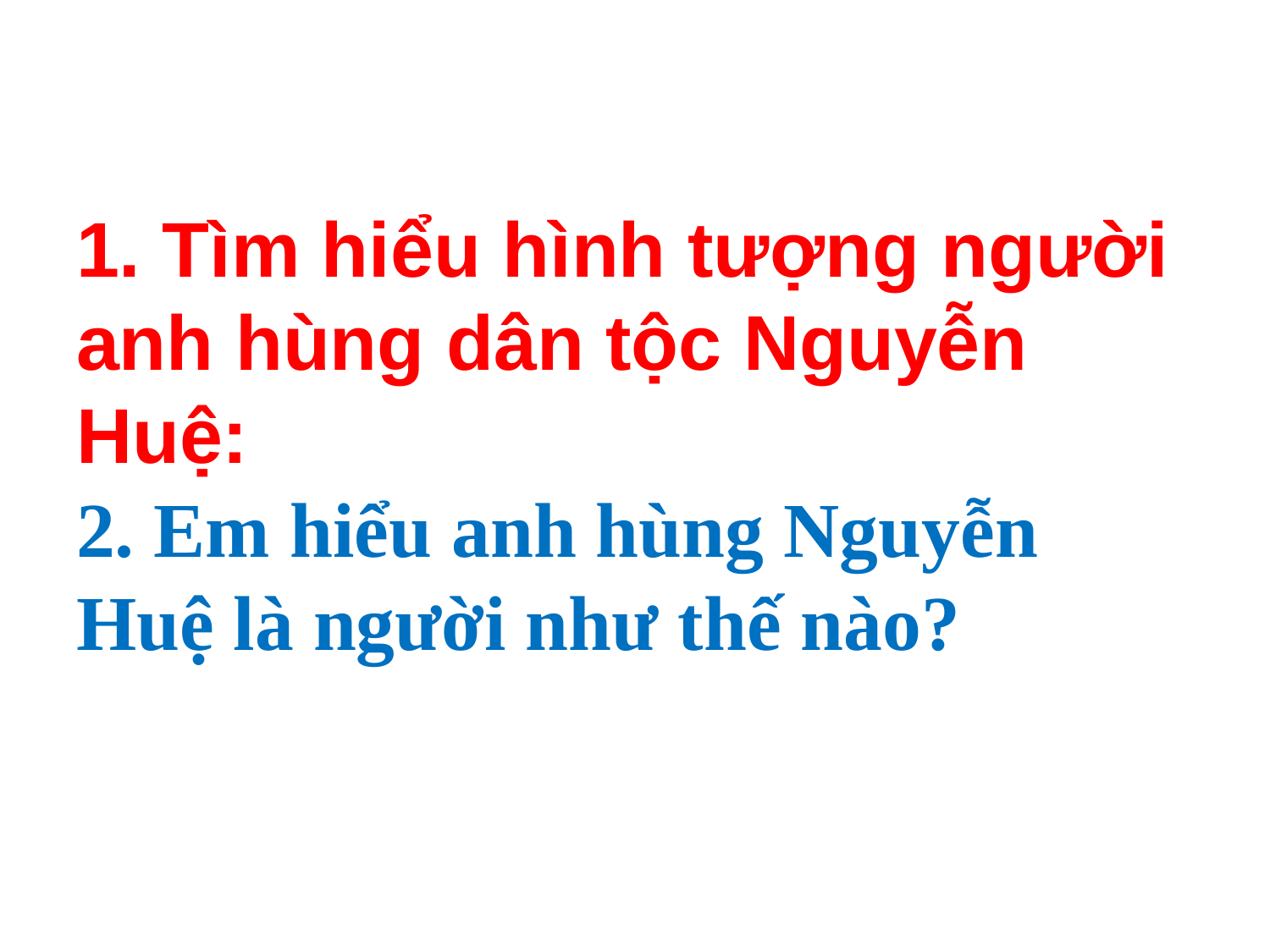

# 1. Tìm hiểu hình tượng người anh hùng dân tộc Nguyễn Huệ: 2. Em hiểu anh hùng Nguyễn Huệ là người như thế nào?